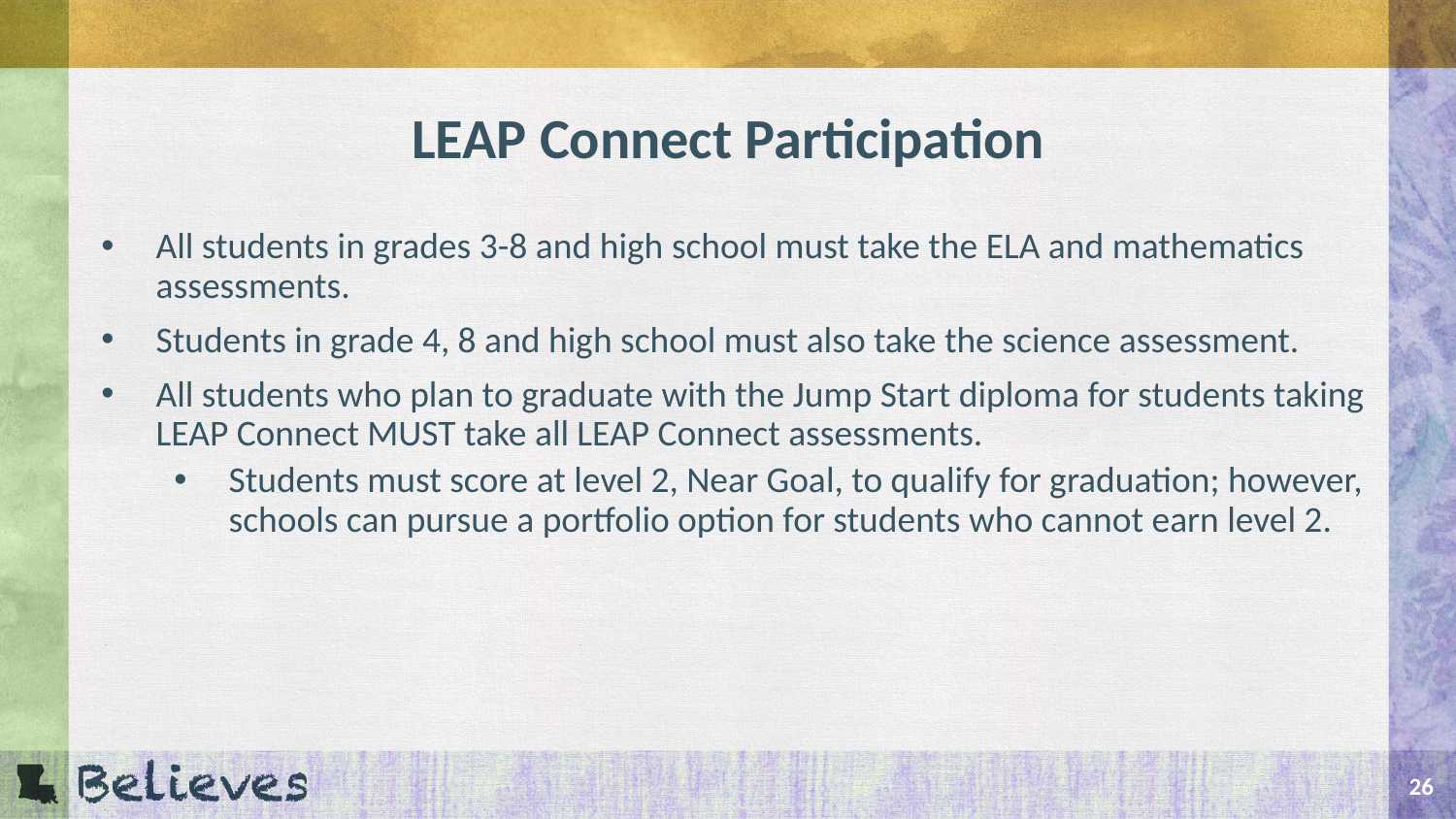

# LEAP Connect Participation
All students in grades 3-8 and high school must take the ELA and mathematics assessments.
Students in grade 4, 8 and high school must also take the science assessment.
All students who plan to graduate with the Jump Start diploma for students taking LEAP Connect MUST take all LEAP Connect assessments.
Students must score at level 2, Near Goal, to qualify for graduation; however, schools can pursue a portfolio option for students who cannot earn level 2.